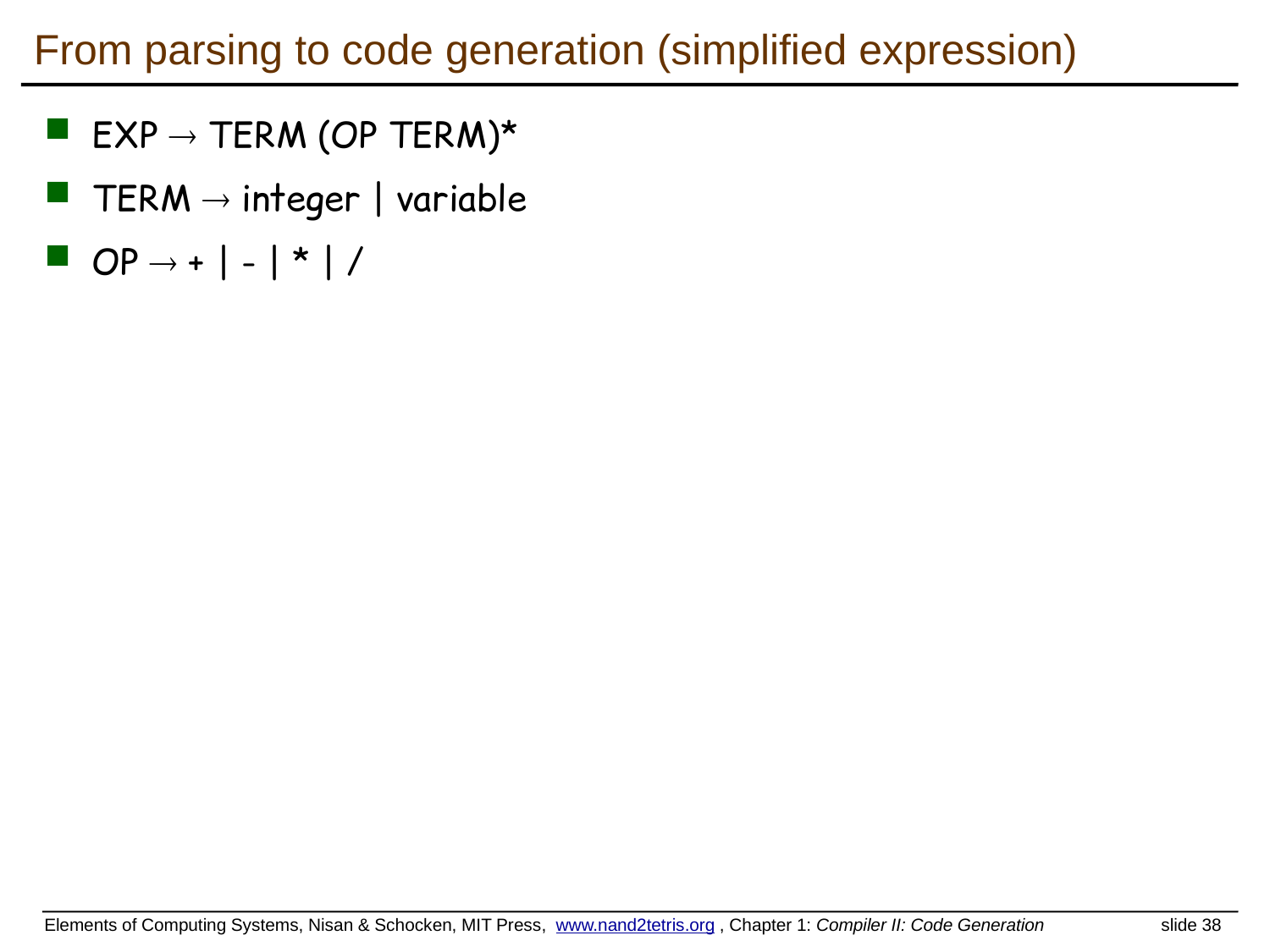

# From parsing to code generation (simplified expression)
EXP → TERM (OP TERM)*
TERM → integer | variable
OP → + | - | * | /